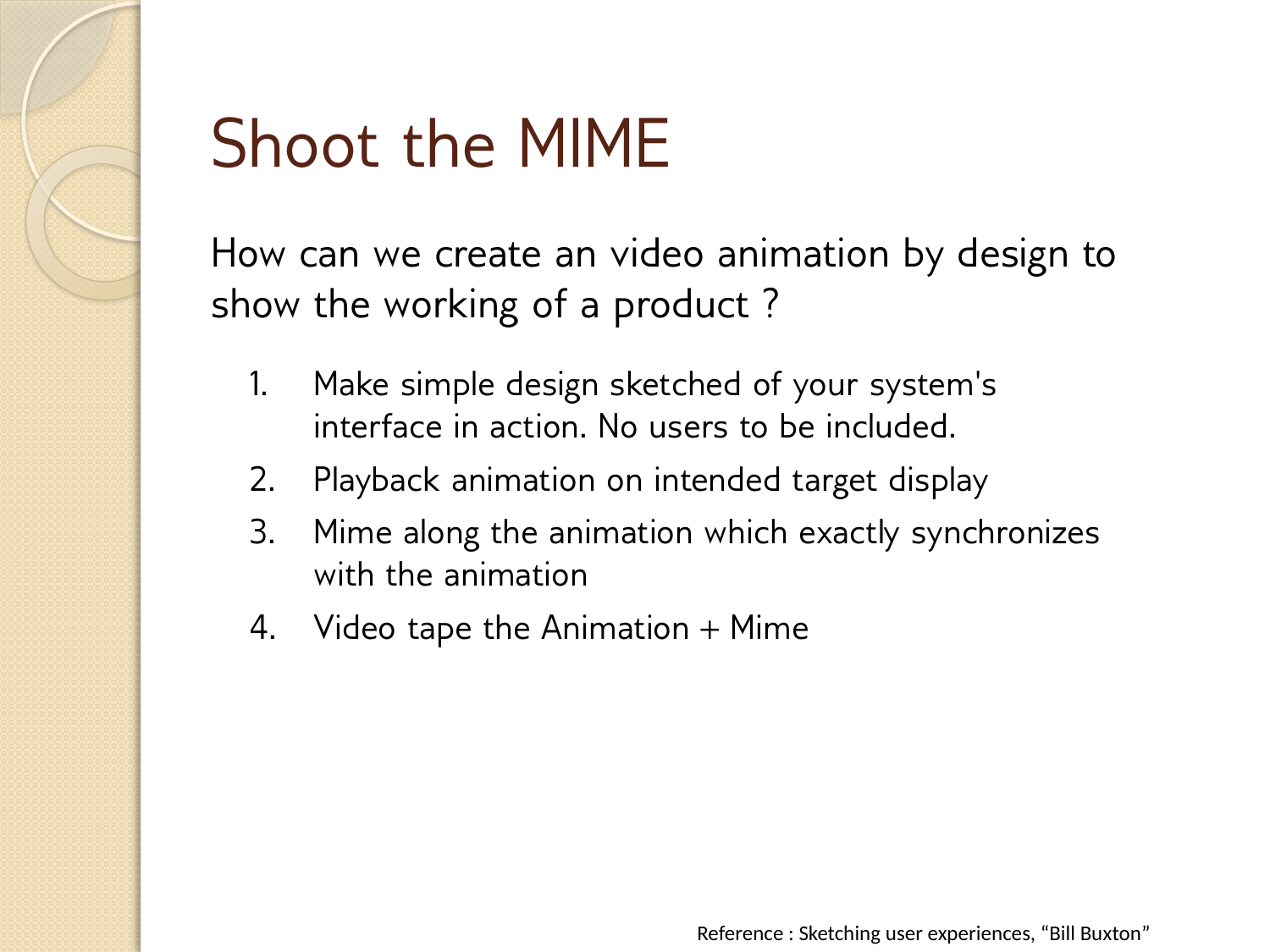

# Shoot the MIME
How can we create an video animation by design to show the working of a product ?
Make simple design sketched of your system's interface in action. No users to be included.
Playback animation on intended target display
Mime along the animation which exactly synchronizes with the animation
Video tape the Animation + Mime
Reference : Sketching user experiences, “Bill Buxton”